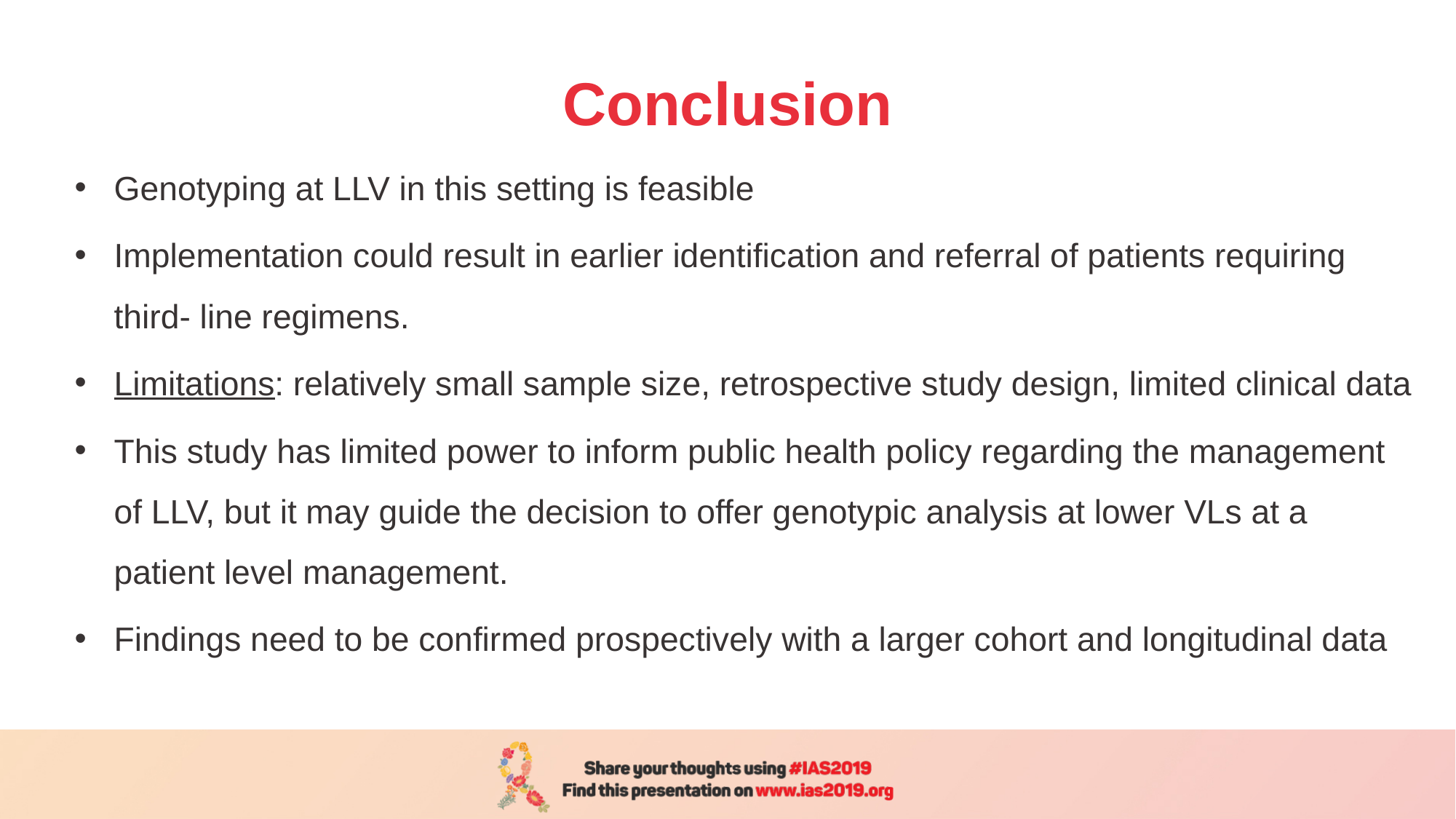

# Conclusion
Genotyping at LLV in this setting is feasible
Implementation could result in earlier identification and referral of patients requiring third- line regimens.
Limitations: relatively small sample size, retrospective study design, limited clinical data
This study has limited power to inform public health policy regarding the management of LLV, but it may guide the decision to offer genotypic analysis at lower VLs at a patient level management.
Findings need to be confirmed prospectively with a larger cohort and longitudinal data